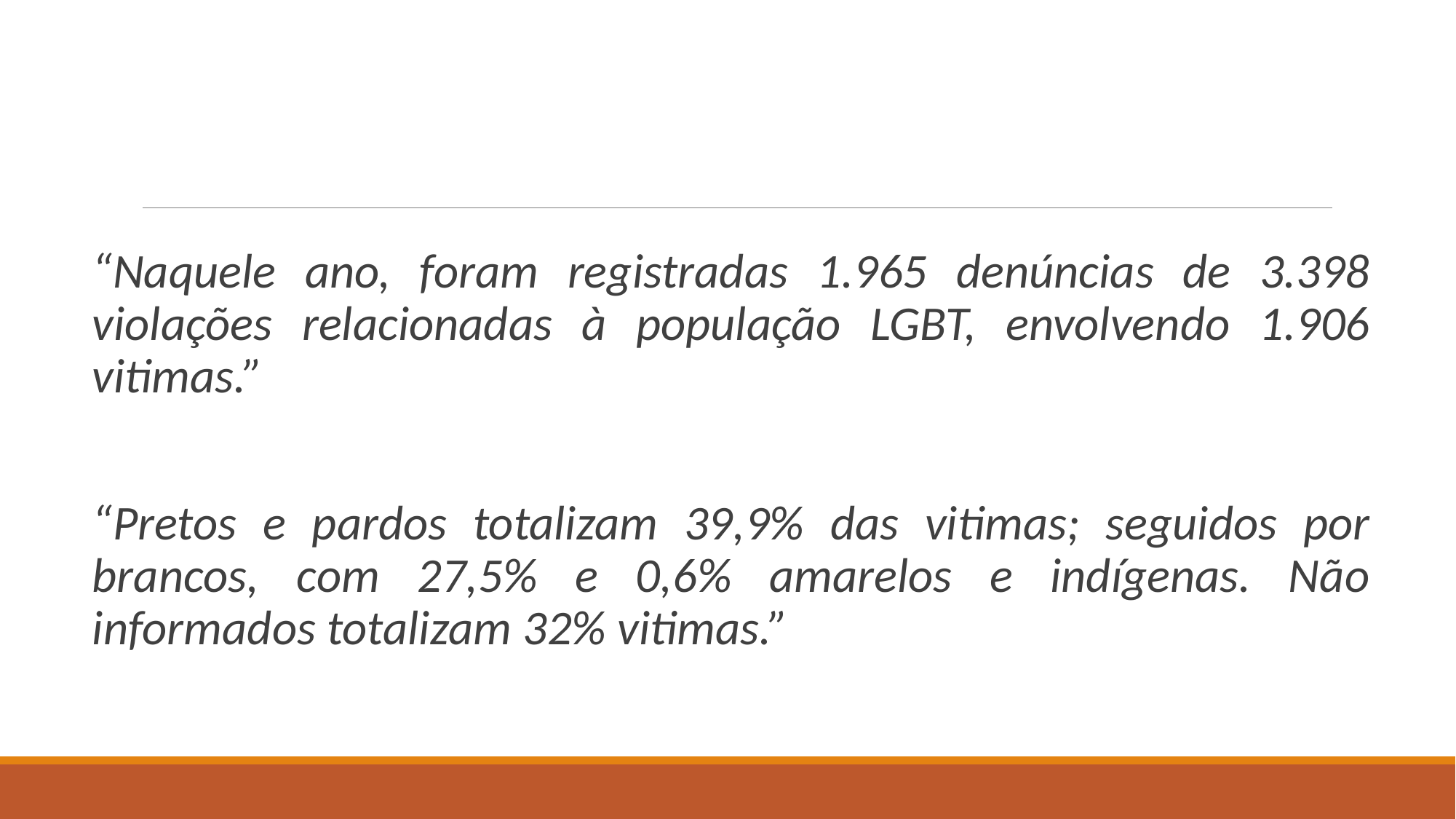

“Naquele ano, foram registradas 1.965 denúncias de 3.398 violações relacionadas à população LGBT, envolvendo 1.906 vitimas.”

“Pretos e pardos totalizam 39,9% das vitimas; seguidos por brancos, com 27,5% e 0,6% amarelos e indígenas. Não informados totalizam 32% vitimas.”